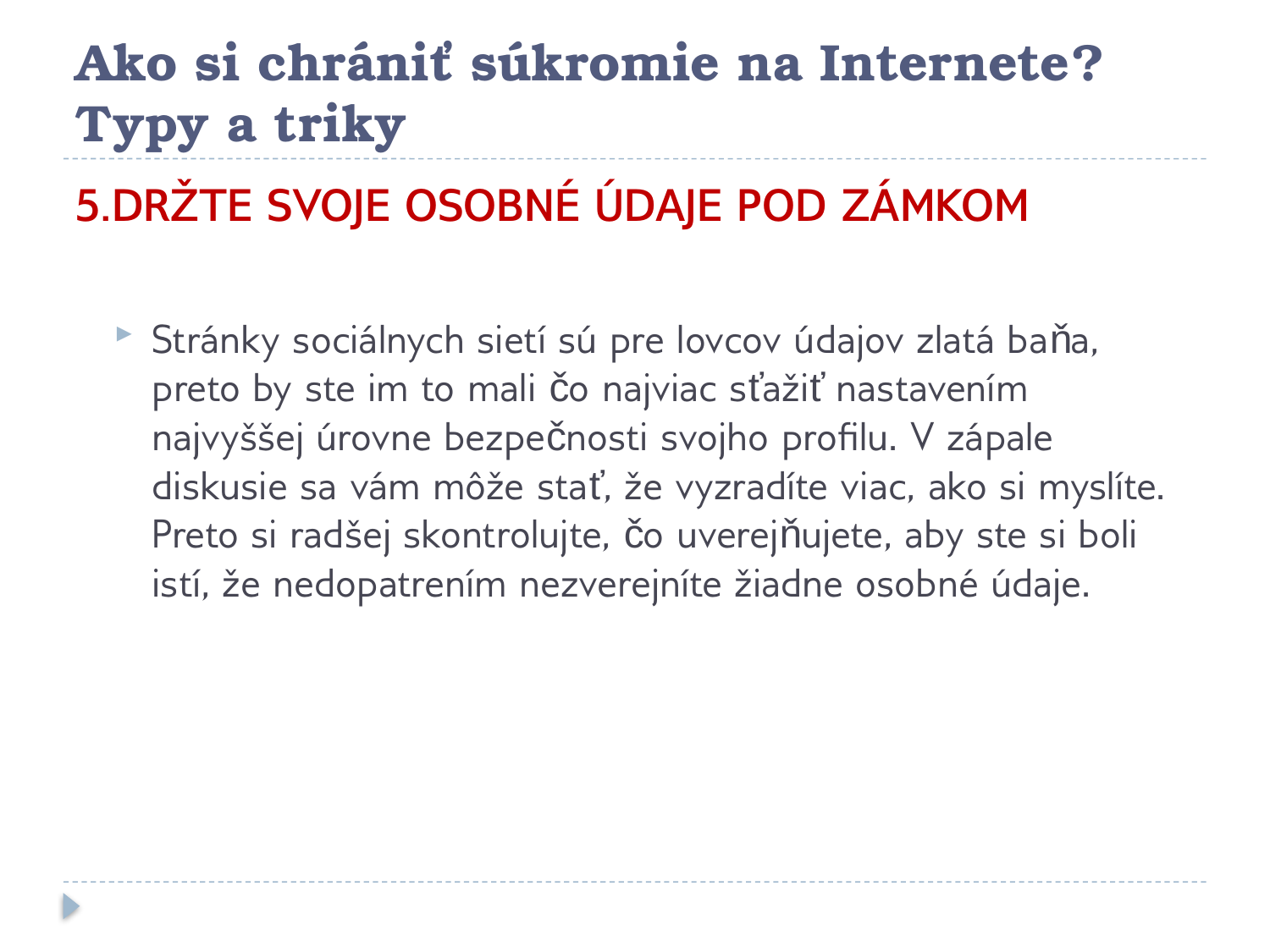

# Ako si chrániť súkromie na Internete? Typy a triky
5.DRŽTE SVOJE OSOBNÉ ÚDAJE POD ZÁMKOM

Stránky sociálnych sietí sú pre lovcov údajov zlatá baňa, preto by ste im to mali čo najviac sťažiť nastavením najvyššej úrovne bezpečnosti svojho profilu. V zápale diskusie sa vám môže stať, že vyzradíte viac, ako si myslíte. Preto si radšej skontrolujte, čo uverejňujete, aby ste si boli istí, že nedopatrením nezverejníte žiadne osobné údaje.